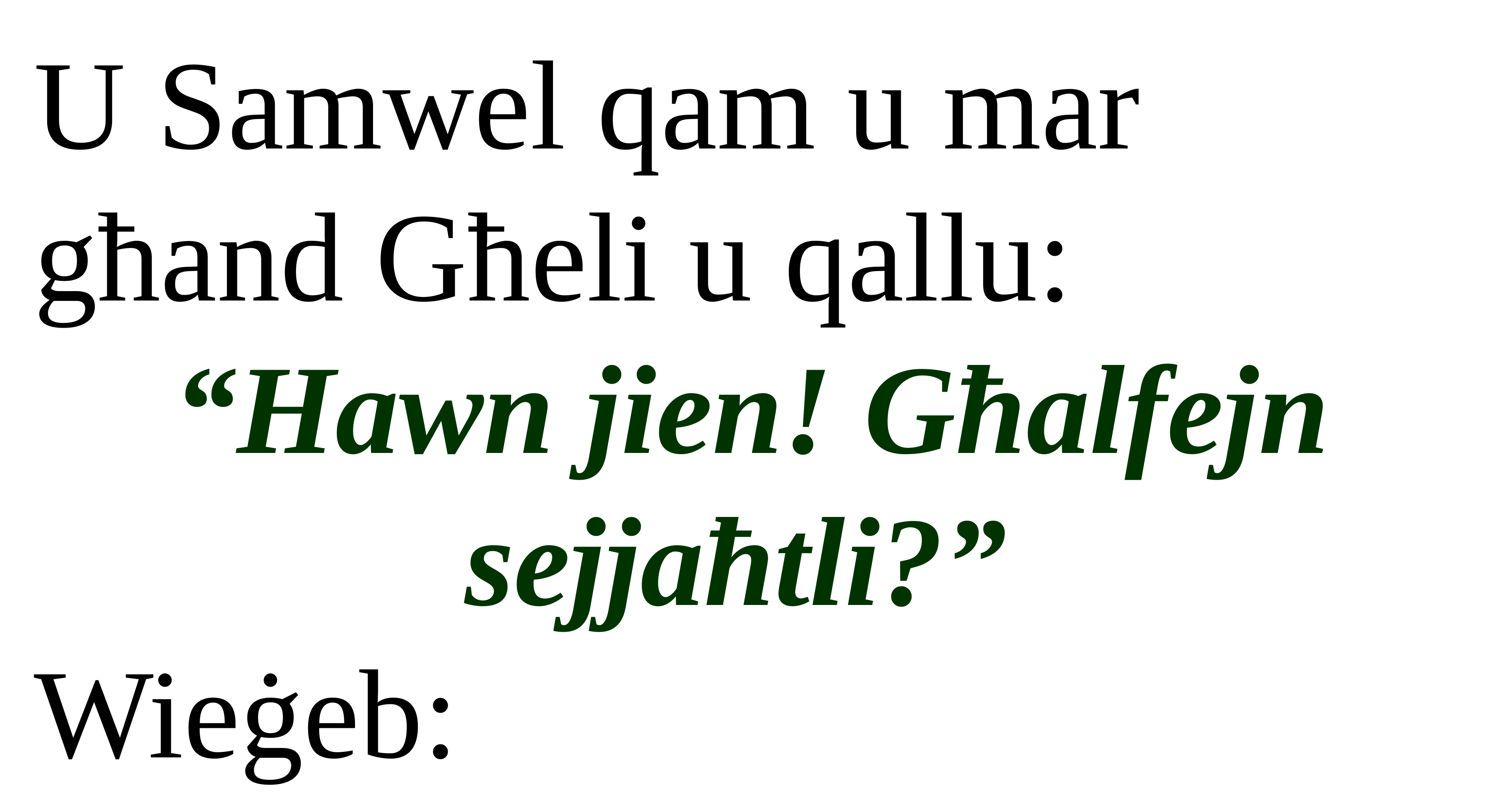

U Samwel qam u mar għand Għeli u qallu:
“Hawn jien! Għalfejn sejjaħtli?”
Wieġeb: